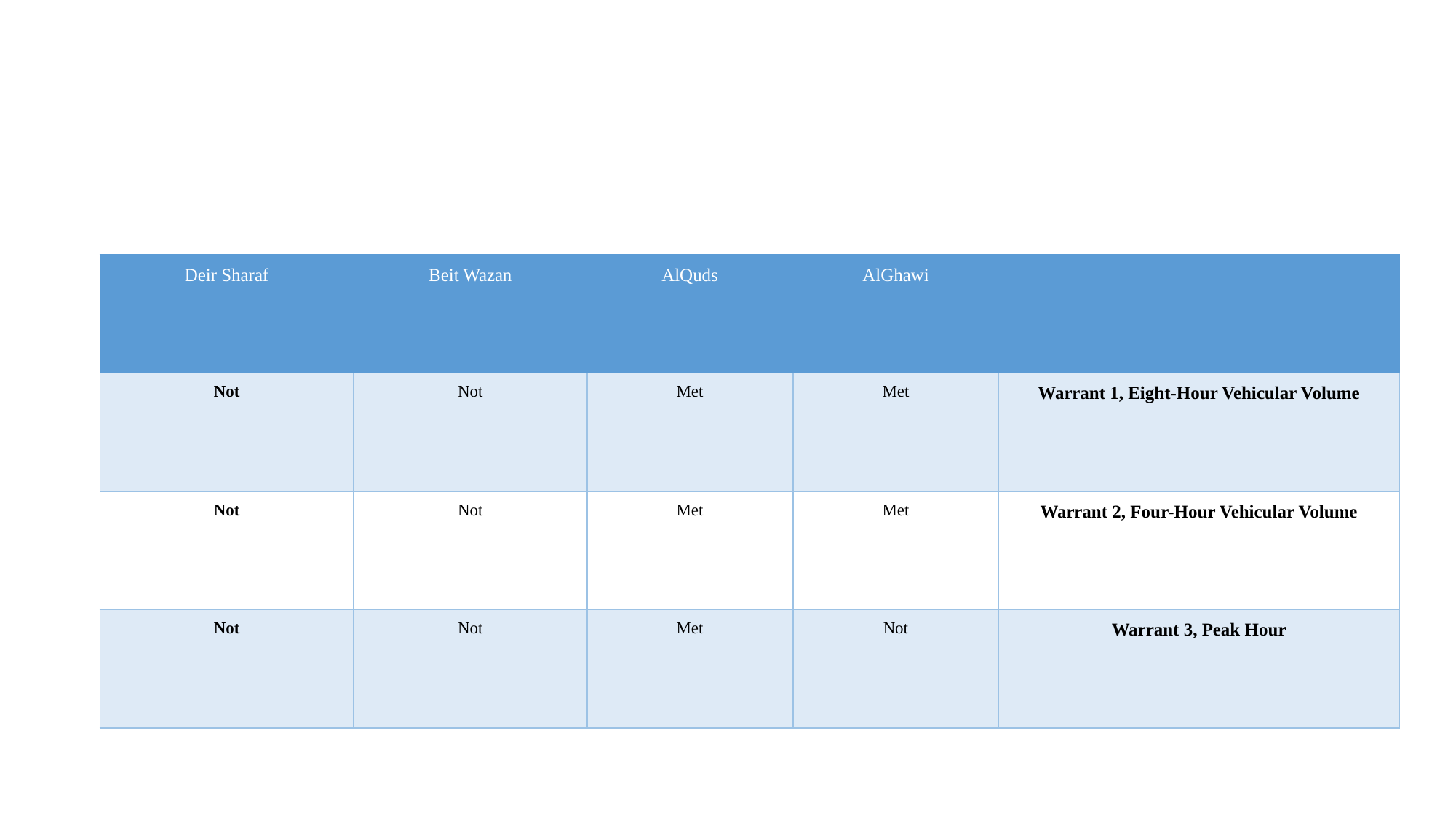

#
| Deir Sharaf | Beit Wazan | AlQuds | AlGhawi |  |
| --- | --- | --- | --- | --- |
| Not | Not | Met | Met | Warrant 1, Eight-Hour Vehicular Volume |
| Not | Not | Met | Met | Warrant 2, Four-Hour Vehicular Volume |
| Not | Not | Met | Not | Warrant 3, Peak Hour |